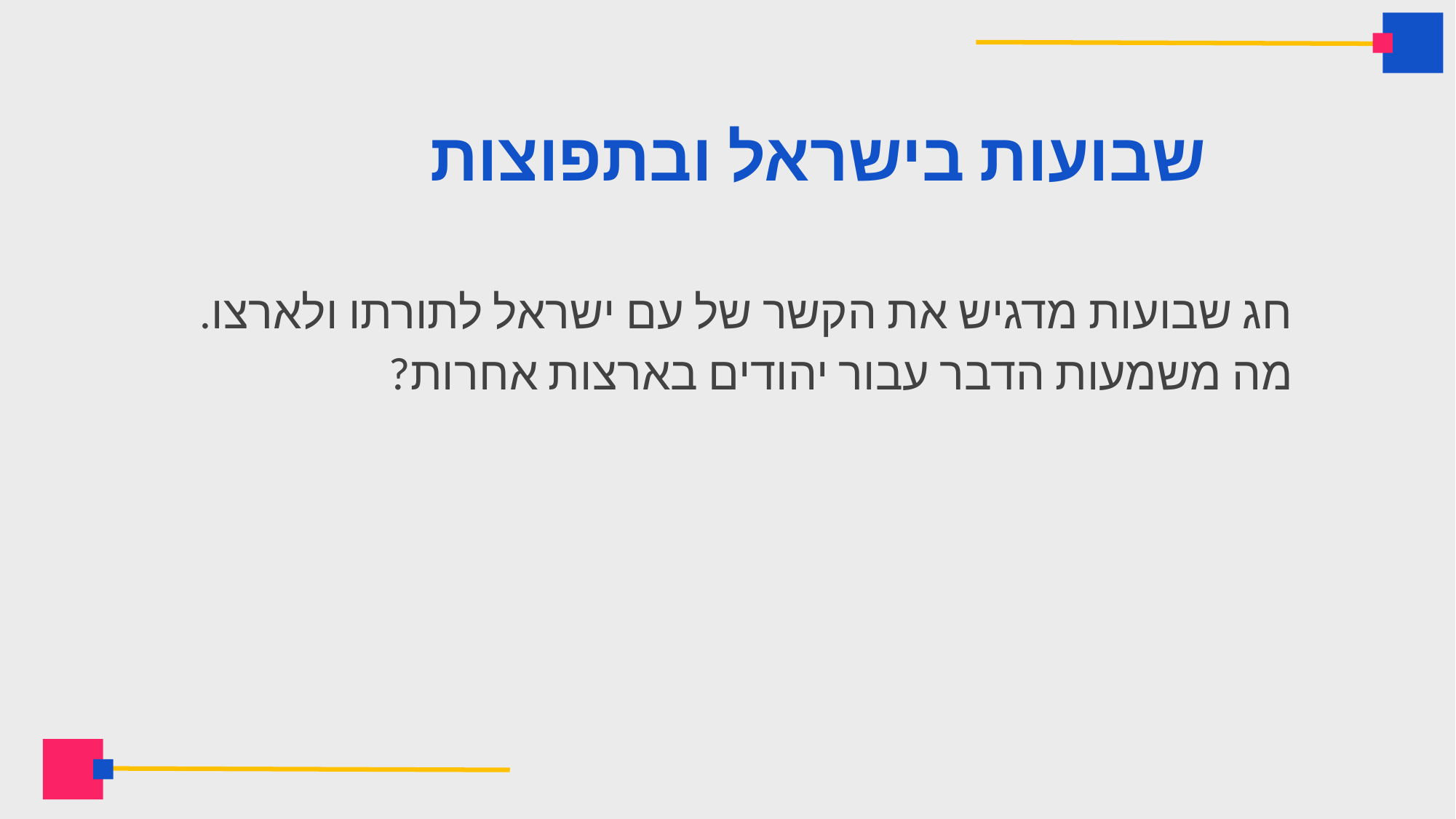

# שבועות בישראל ובתפוצות
חג שבועות מדגיש את הקשר של עם ישראל לתורתו ולארצו.
מה משמעות הדבר עבור יהודים בארצות אחרות?